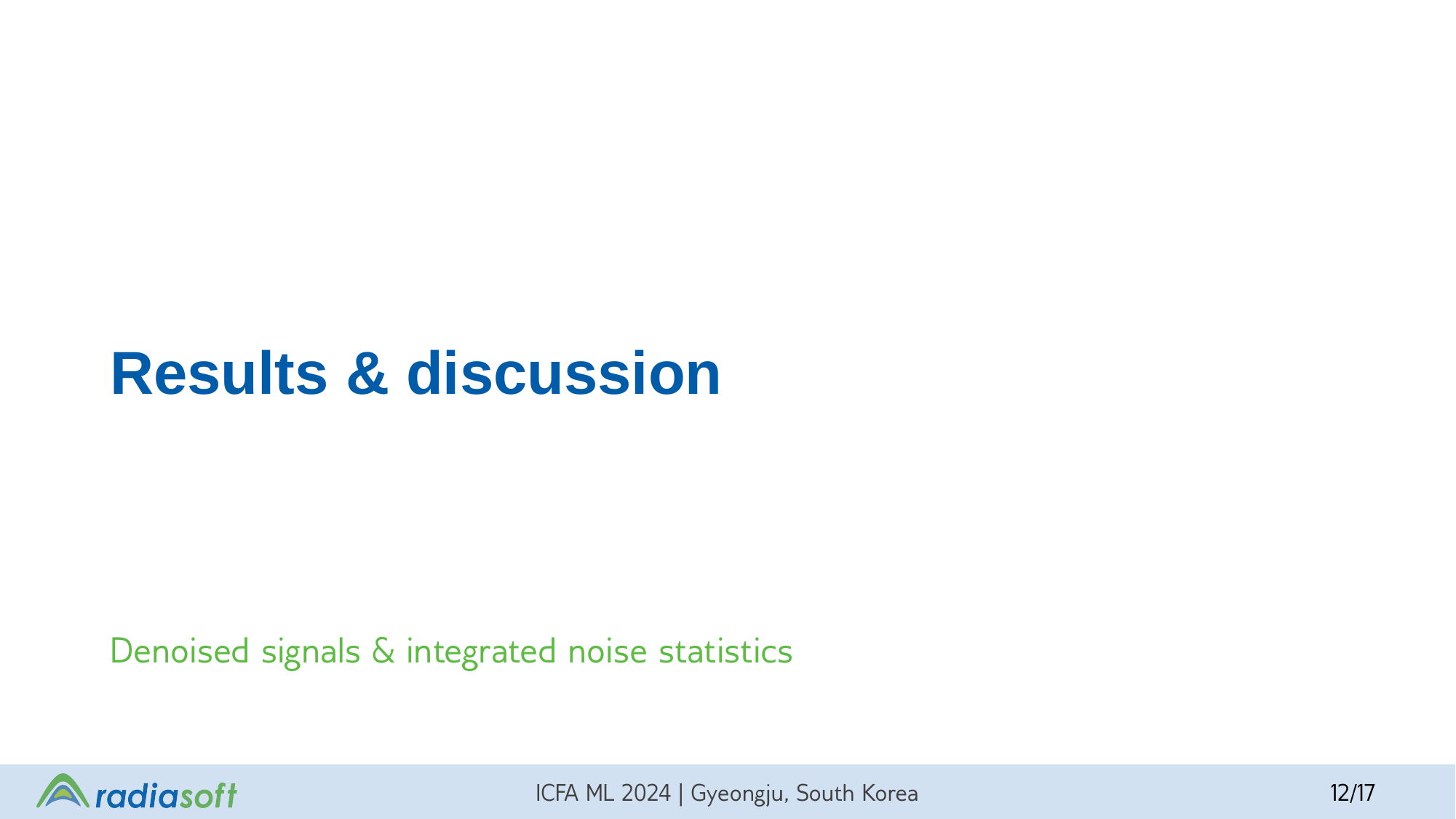

# Results & discussion
Denoised signals & integrated noise statistics